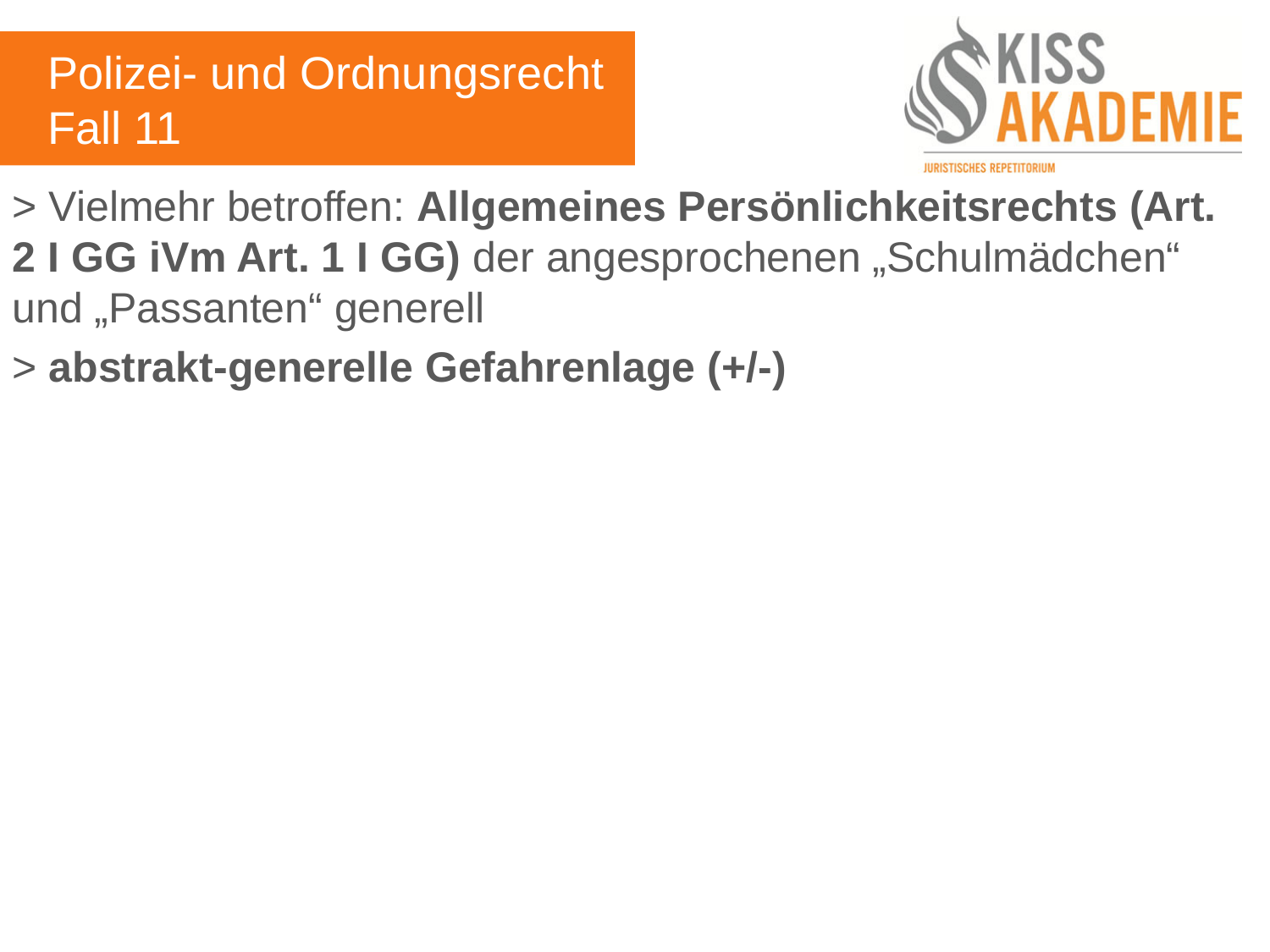

Polizei- und Ordnungsrecht
Fall 11
> Vielmehr betroffen: Allgemeines Persönlichkeitsrechts (Art. 2 I GG iVm Art. 1 I GG) der angesprochenen „Schulmädchen“ und „Passanten“ generell
> abstrakt-generelle Gefahrenlage (+/-)